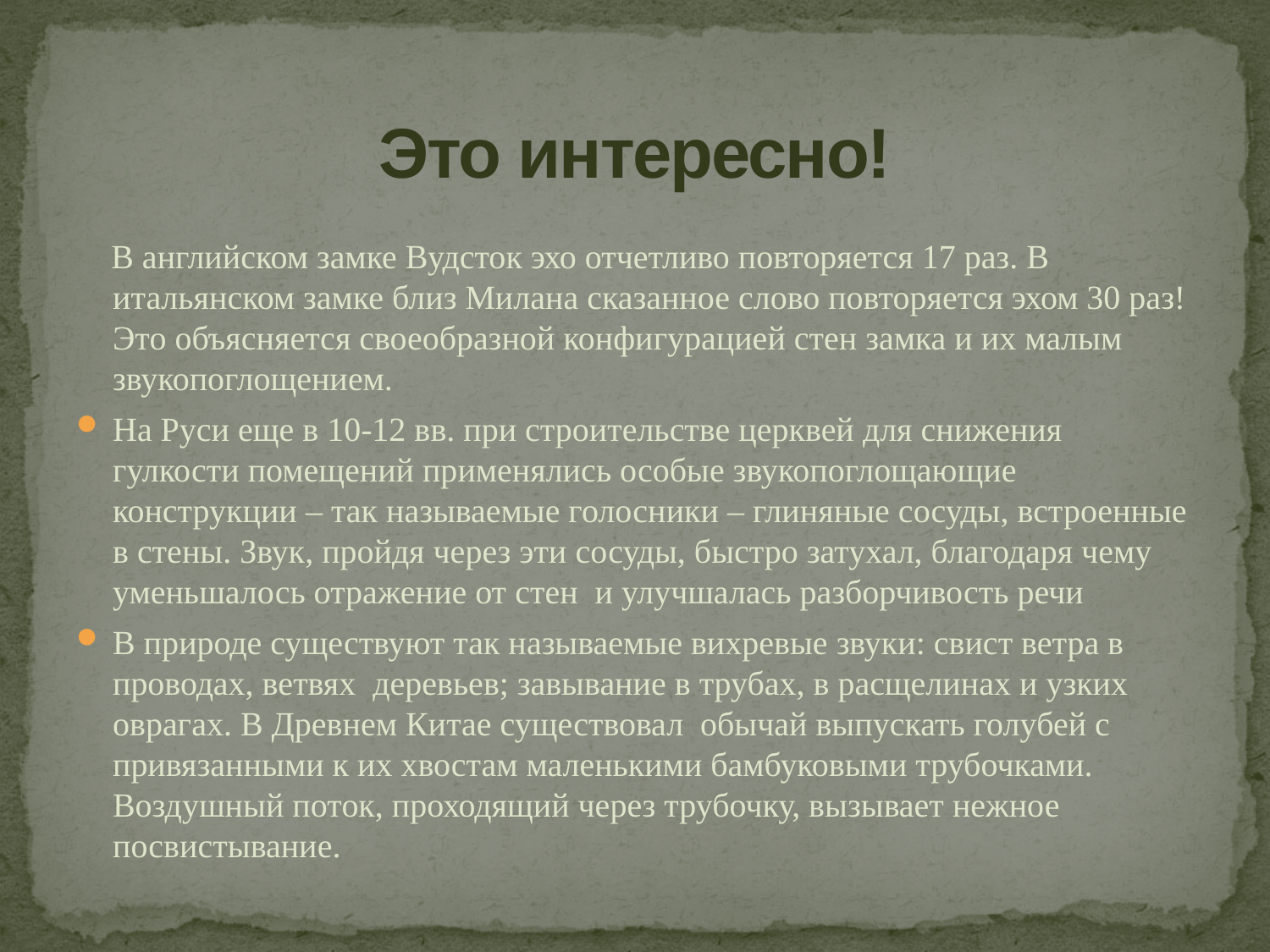

# Это интересно!
     В английском замке Вудсток эхо отчетливо повторяется 17 раз. В итальянском замке близ Милана сказанное слово повторяется эхом 30 раз! Это объясняется своеобразной конфигурацией стен замка и их малым звукопоглощением.
На Руси еще в 10-12 вв. при строительстве церквей для снижения гулкости помещений применялись особые звукопоглощающие конструкции – так называемые голосники – глиняные сосуды, встроенные в стены. Звук, пройдя через эти сосуды, быстро затухал, благодаря чему уменьшалось отражение от стен  и улучшалась разборчивость речи
В природе существуют так называемые вихревые звуки: свист ветра в проводах, ветвях  деревьев; завывание в трубах, в расщелинах и узких оврагах. В Древнем Китае существовал  обычай выпускать голубей с привязанными к их хвостам маленькими бамбуковыми трубочками. Воздушный поток, проходящий через трубочку, вызывает нежное посвистывание.